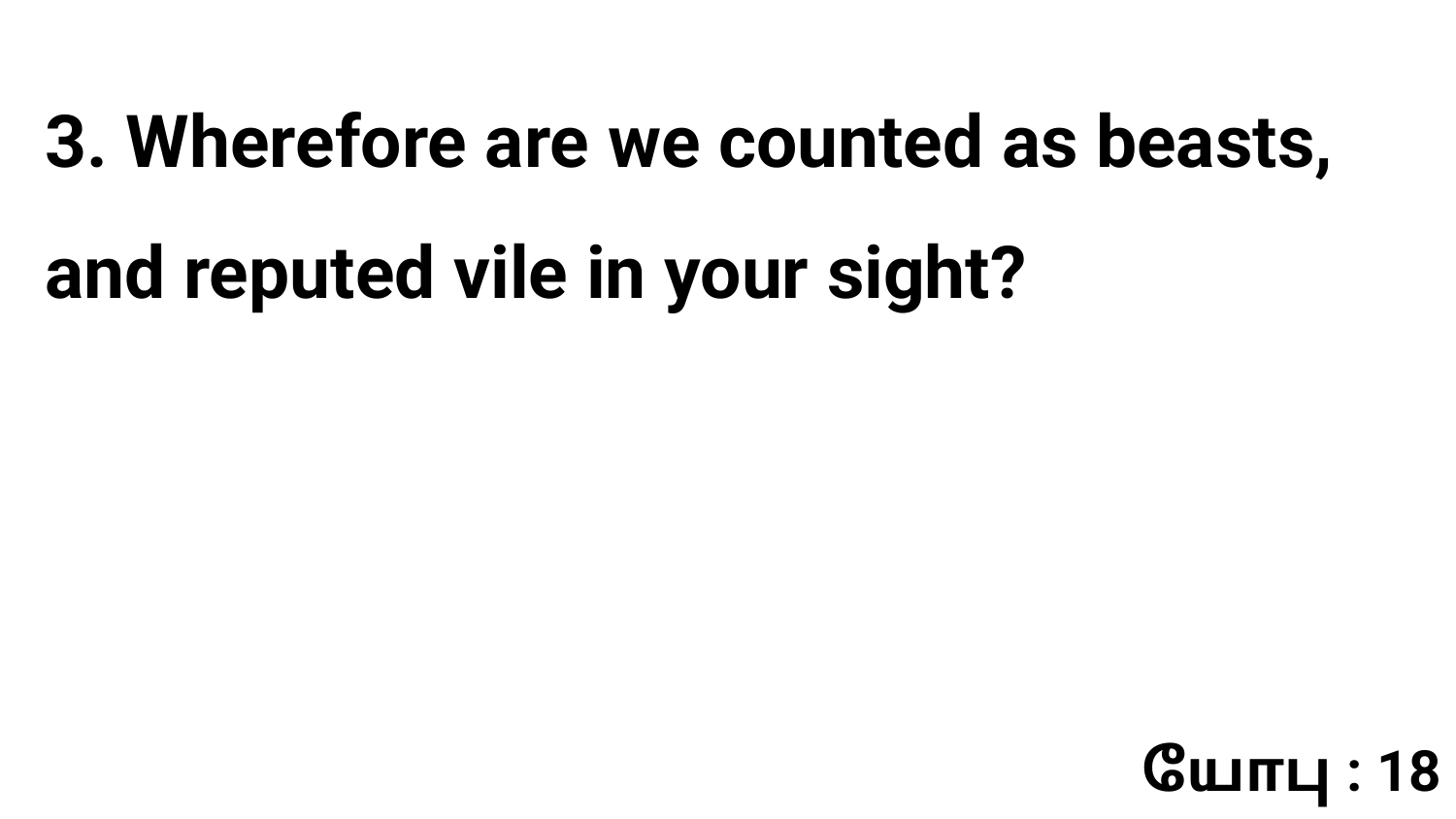

3. Wherefore are we counted as beasts, and reputed vile in your sight?
யோபு : 18